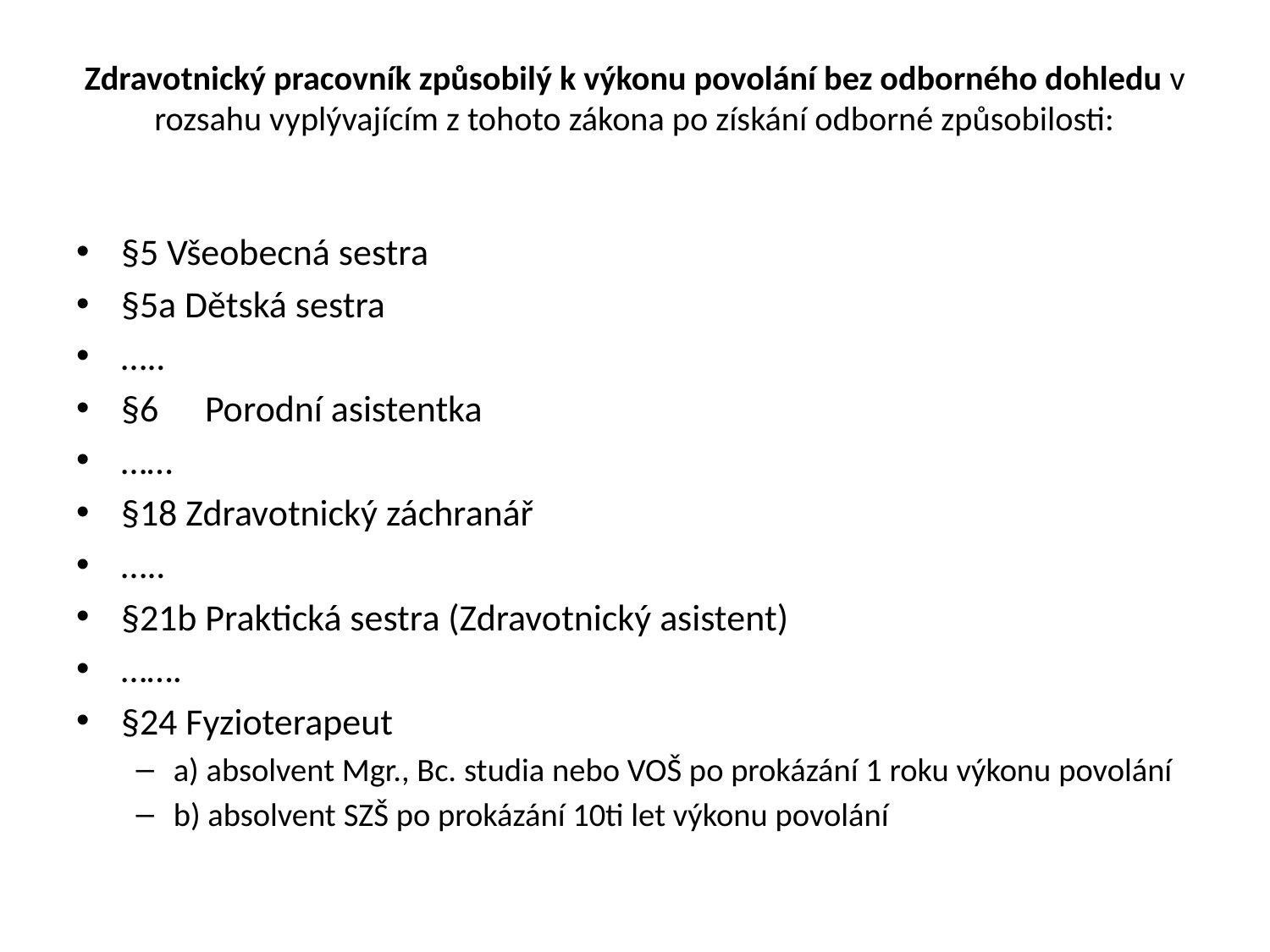

# Zdravotnický pracovník způsobilý k výkonu povolání bez odborného dohledu v rozsahu vyplývajícím z tohoto zákona po získání odborné způsobilosti:
§5 Všeobecná sestra
§5a Dětská sestra
…..
§6 	Porodní asistentka
……
§18 Zdravotnický záchranář
…..
§21b Praktická sestra (Zdravotnický asistent)
…….
§24 Fyzioterapeut
a) absolvent Mgr., Bc. studia nebo VOŠ po prokázání 1 roku výkonu povolání
b) absolvent SZŠ po prokázání 10ti let výkonu povolání